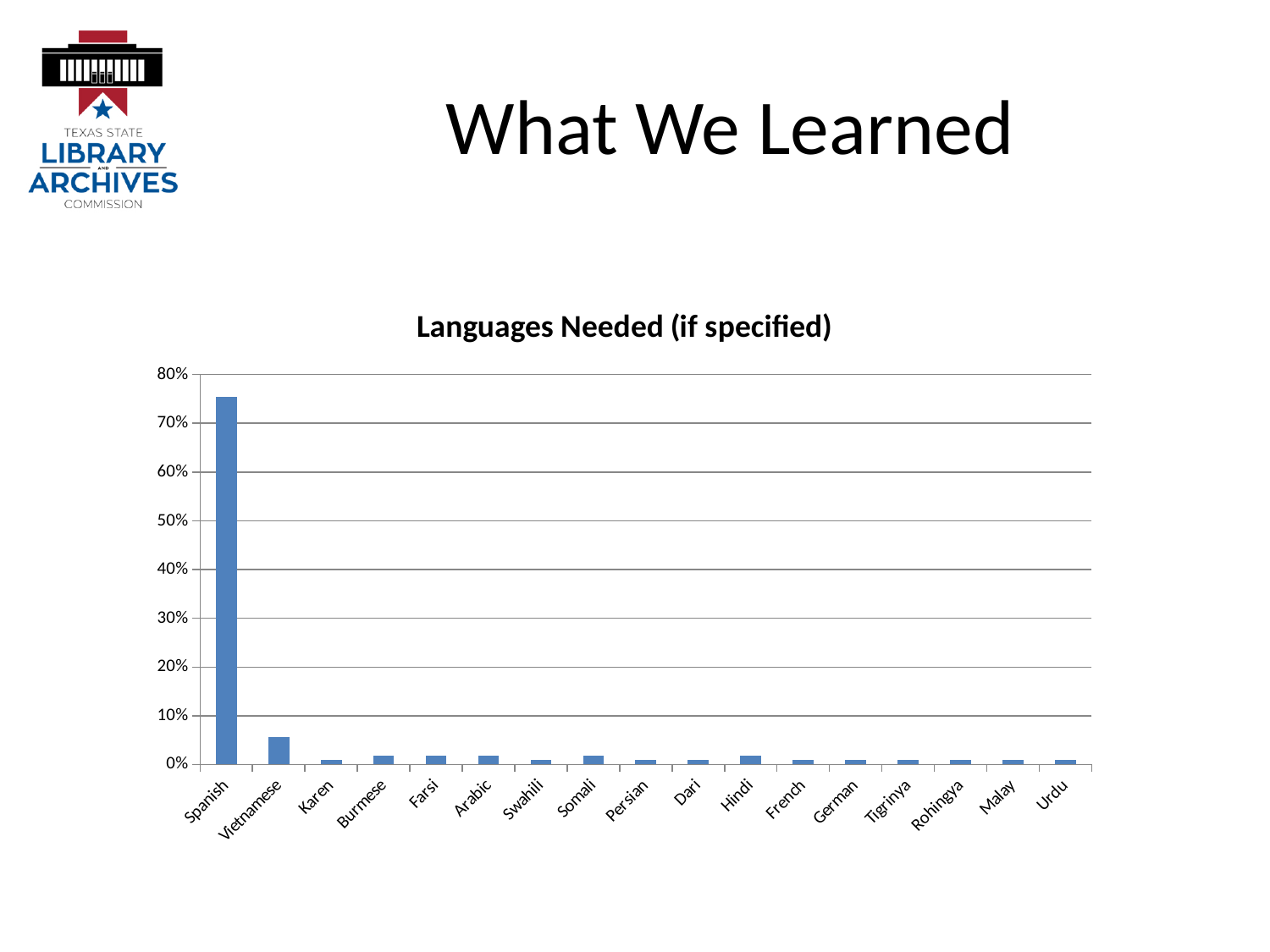

# What We Learned

### Chart:

| Category | Languages Needed (if specified) |
|---|---|
| Spanish | 0.7547169811320755 |
| Vietnamese | 0.05660377358490566 |
| Karen | 0.009433962264150945 |
| Burmese | 0.018867924528301886 |
| Farsi | 0.018867924528301886 |
| Arabic | 0.018867924528301886 |
| Swahili | 0.009433962264150945 |
| Somali | 0.018867924528301886 |
| Persian | 0.009433962264150945 |
| Dari | 0.009433962264150945 |
| Hindi | 0.018867924528301886 |
| French | 0.009433962264150945 |
| German | 0.009433962264150945 |
| Tigrinya | 0.009433962264150945 |
| Rohingya | 0.009433962264150945 |
| Malay | 0.009433962264150945 |
| Urdu | 0.009433962264150945 |